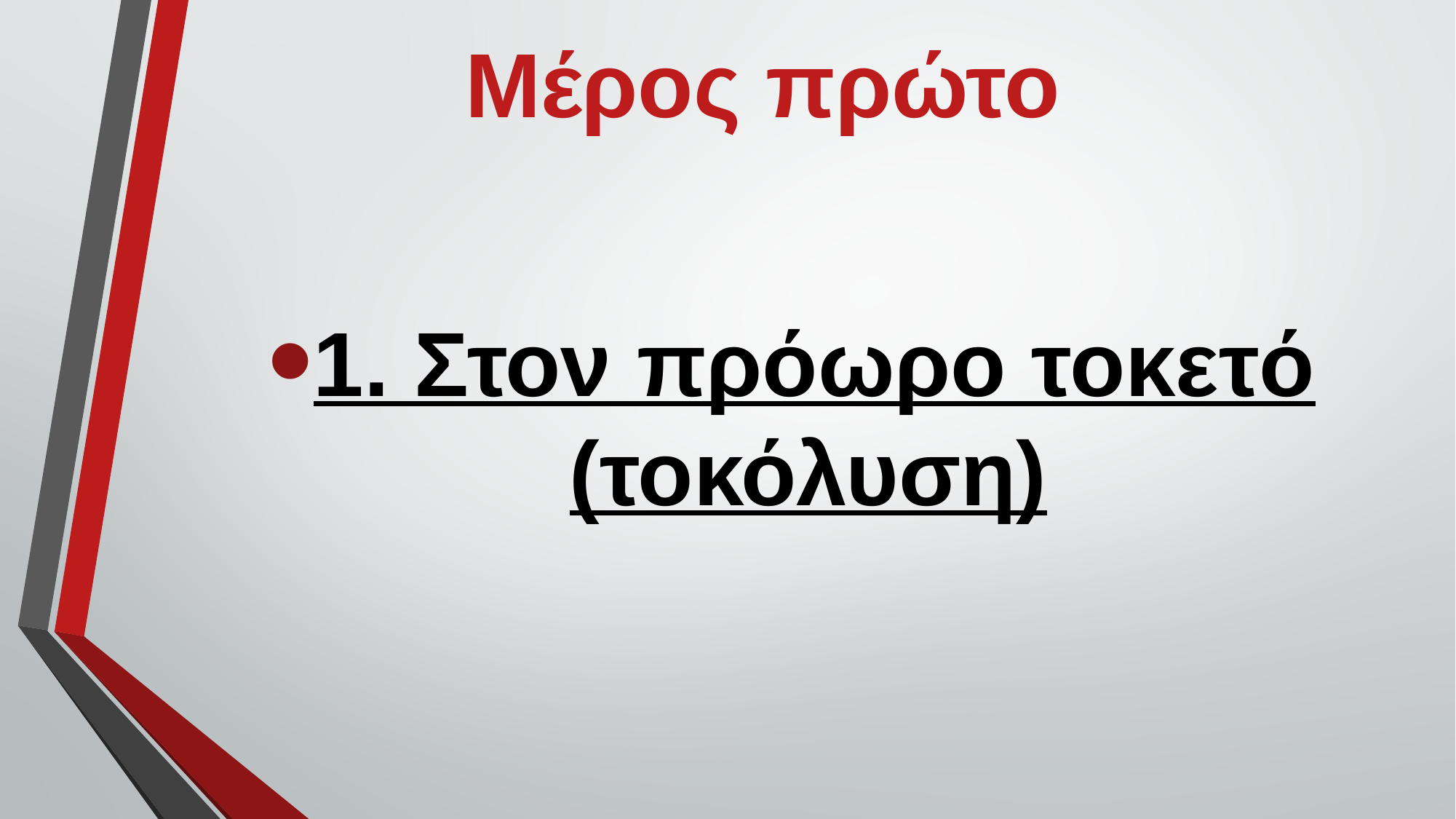

# Μέρος πρώτο
1. Στον πρόωρο τοκετό (τοκόλυση)